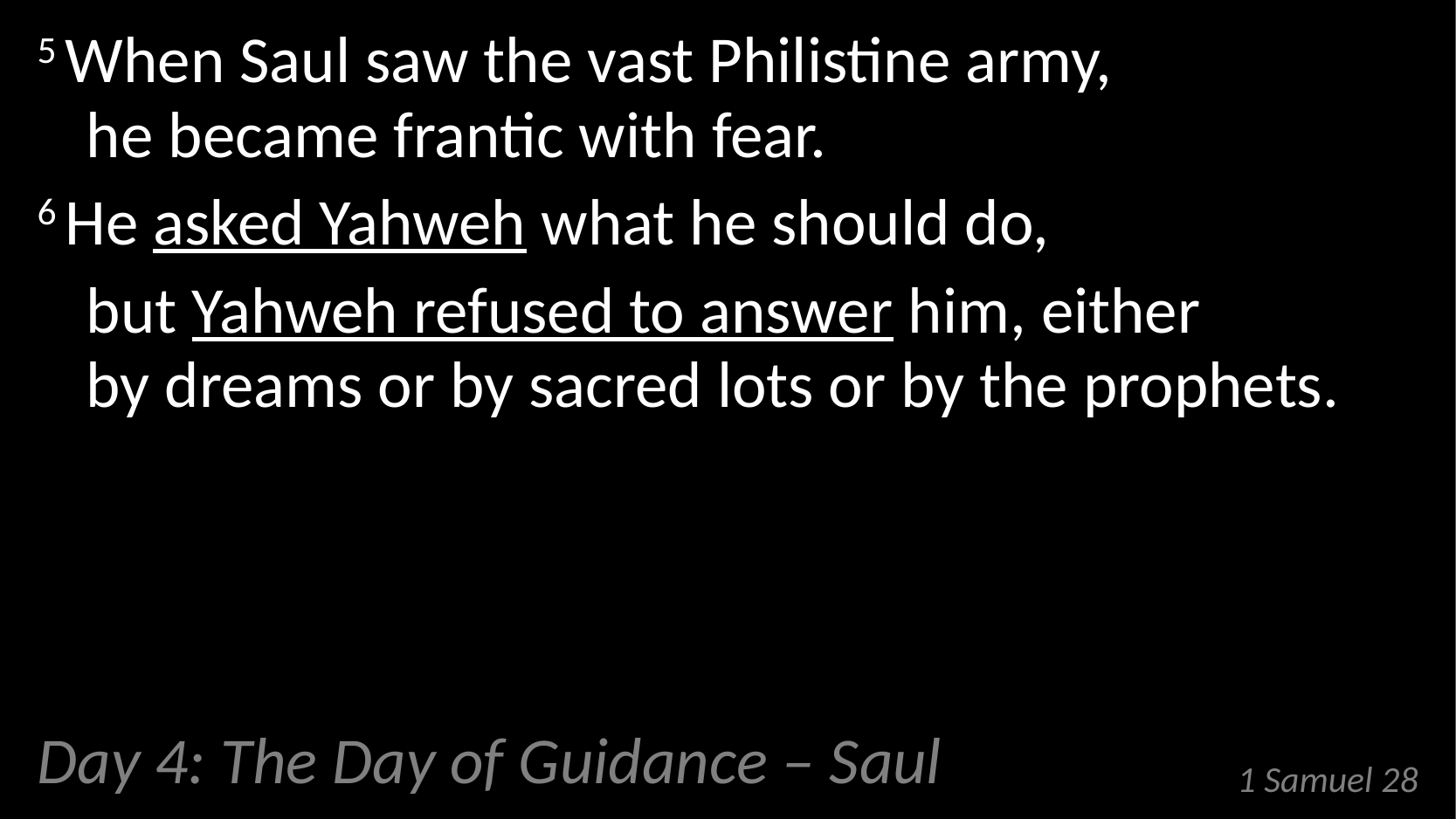

5 When Saul saw the vast Philistine army,
he became frantic with fear.
6 He asked Yahweh what he should do,
	but Yahweh refused to answer him, either
by dreams or by sacred lots or by the prophets.
Day 4: The Day of Guidance – Saul
# 1 Samuel 28